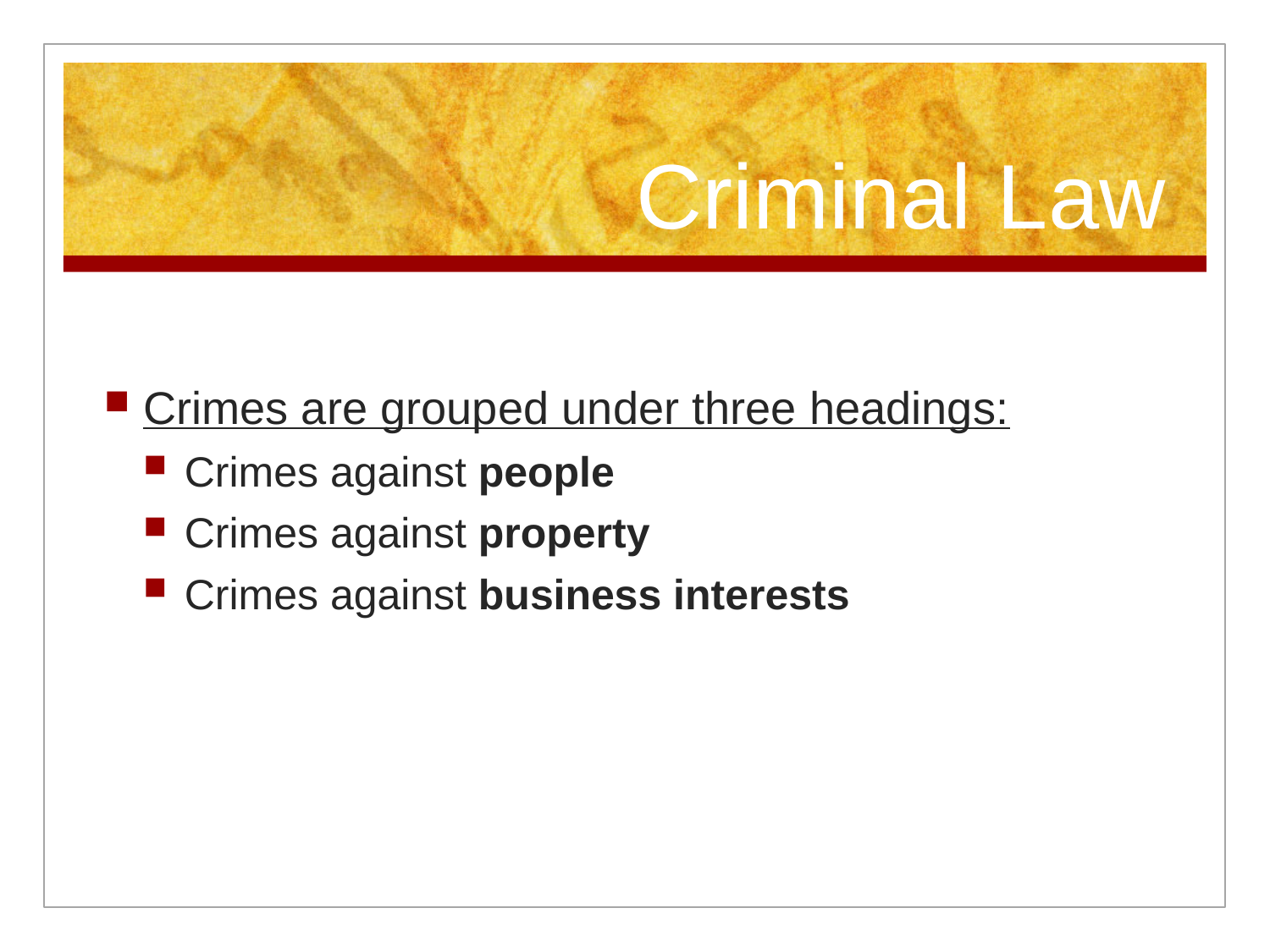

# Criminal Law

Crimes are grouped under three headings:
Crimes against people
Crimes against property
Crimes against business interests